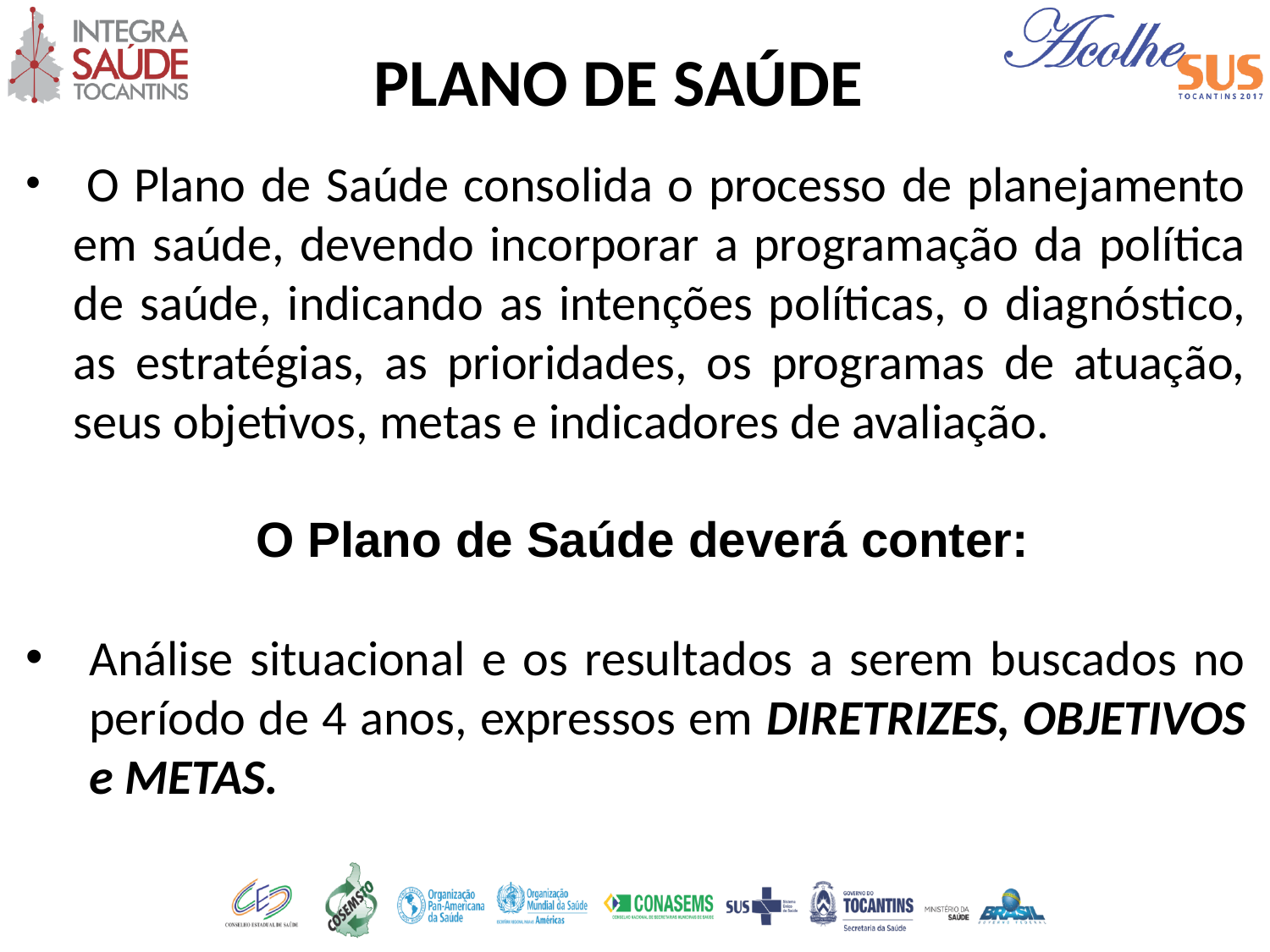

PLANO DE SAÚDE
 O Plano de Saúde consolida o processo de planejamento em saúde, devendo incorporar a programação da política de saúde, indicando as intenções políticas, o diagnóstico, as estratégias, as prioridades, os programas de atuação, seus objetivos, metas e indicadores de avaliação.

 O Plano de Saúde deverá conter:

Análise situacional e os resultados a serem buscados no período de 4 anos, expressos em DIRETRIZES, OBJETIVOS e METAS.